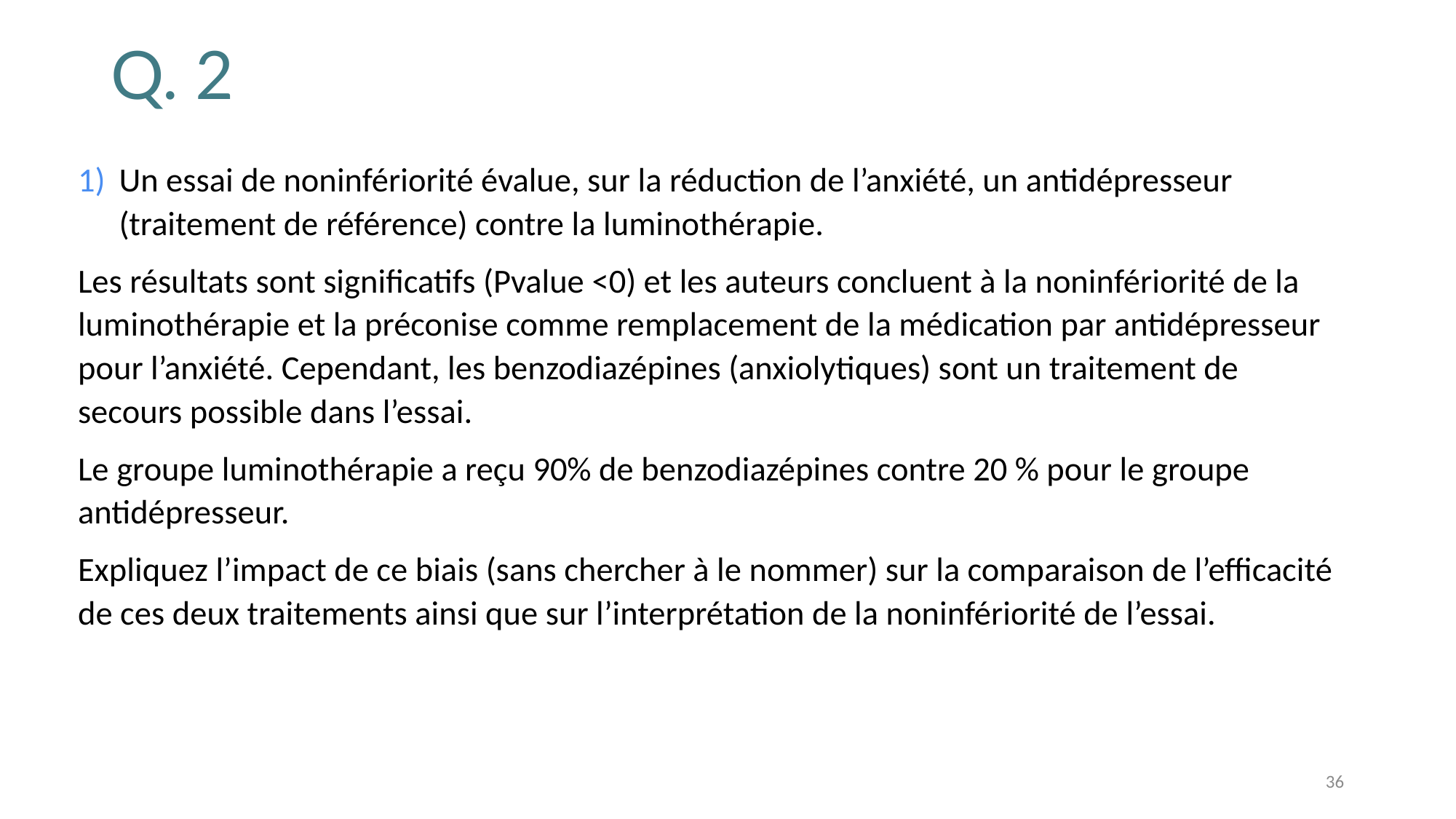

# Q. 2
Un essai de noninfériorité évalue, sur la réduction de l’anxiété, un antidépresseur (traitement de référence) contre la luminothérapie.
Les résultats sont significatifs (Pvalue <0) et les auteurs concluent à la noninfériorité de la luminothérapie et la préconise comme remplacement de la médication par antidépresseur pour l’anxiété. Cependant, les benzodiazépines (anxiolytiques) sont un traitement de secours possible dans l’essai.
Le groupe luminothérapie a reçu 90% de benzodiazépines contre 20 % pour le groupe antidépresseur.
Expliquez l’impact de ce biais (sans chercher à le nommer) sur la comparaison de l’efficacité de ces deux traitements ainsi que sur l’interprétation de la noninfériorité de l’essai.

36